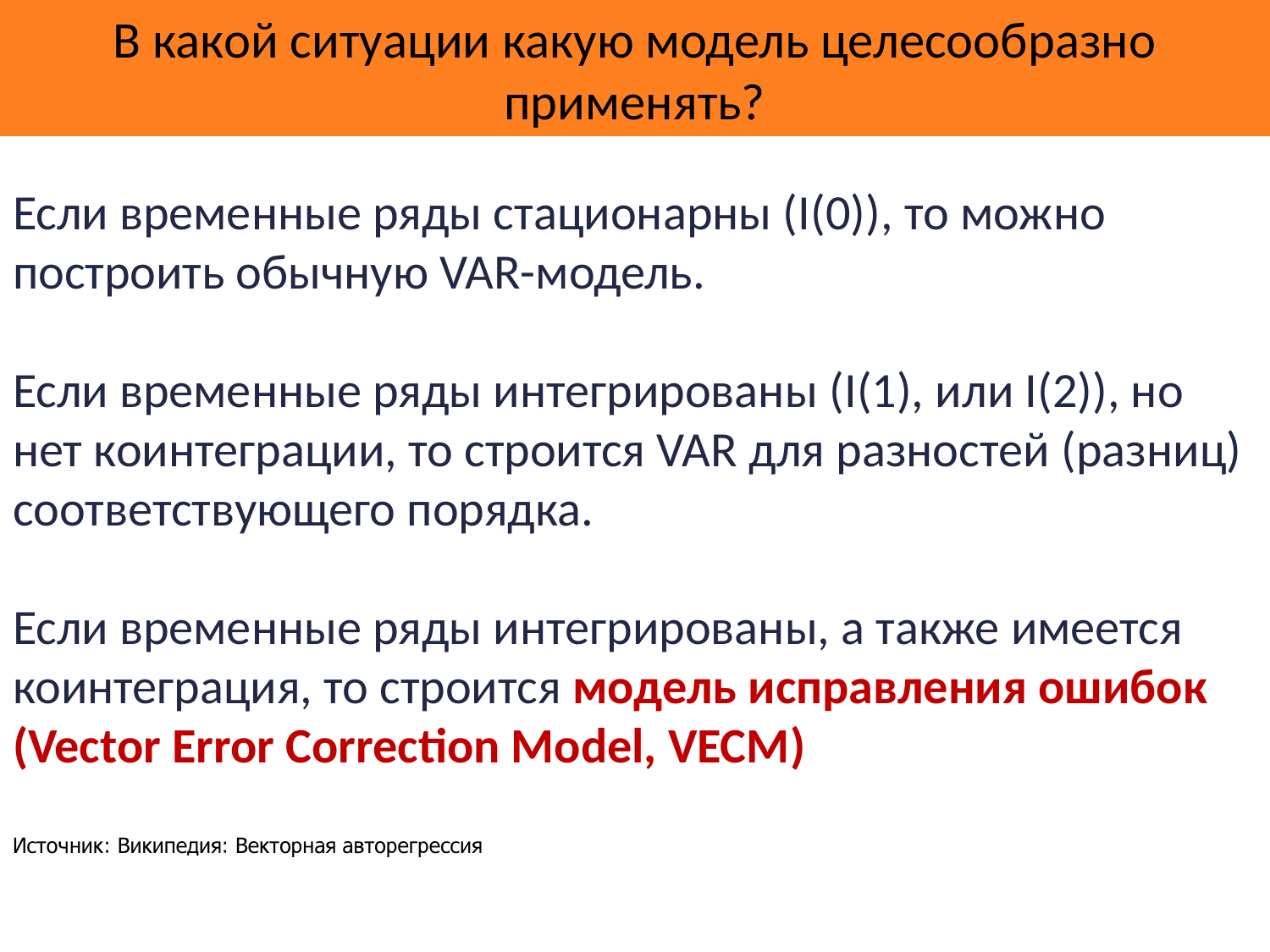

# В какой ситуации какую модель целесообразно применять?
Если временные ряды стационарны (I(0)), то можно построить обычную VAR-модель.

Если временные ряды интегрированы (I(1), или I(2)), но нет коинтеграции, то строится VAR для разностей (разниц) соответствующего порядка.

Если временные ряды интегрированы, а также имеется коинтеграция, то строится модель исправления ошибок (Vector Error Correction Model, VECM)

Источник: Википедия: Векторная авторегрессия